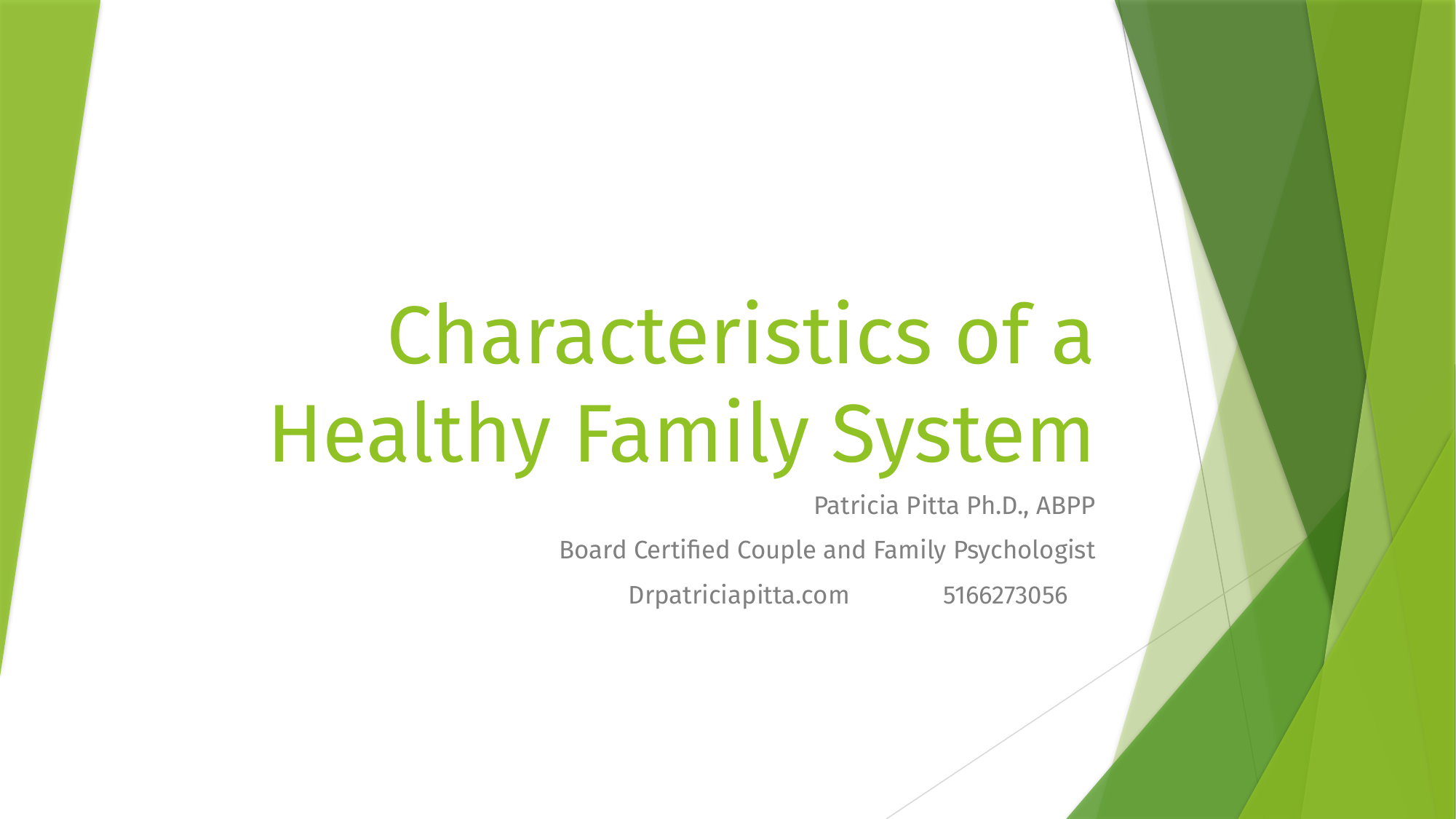

# Characteristics of a Healthy Family System
Patricia Pitta Ph.D., ABPP
Board Certified Couple and Family Psychologist
Drpatriciapitta.com              5166273056